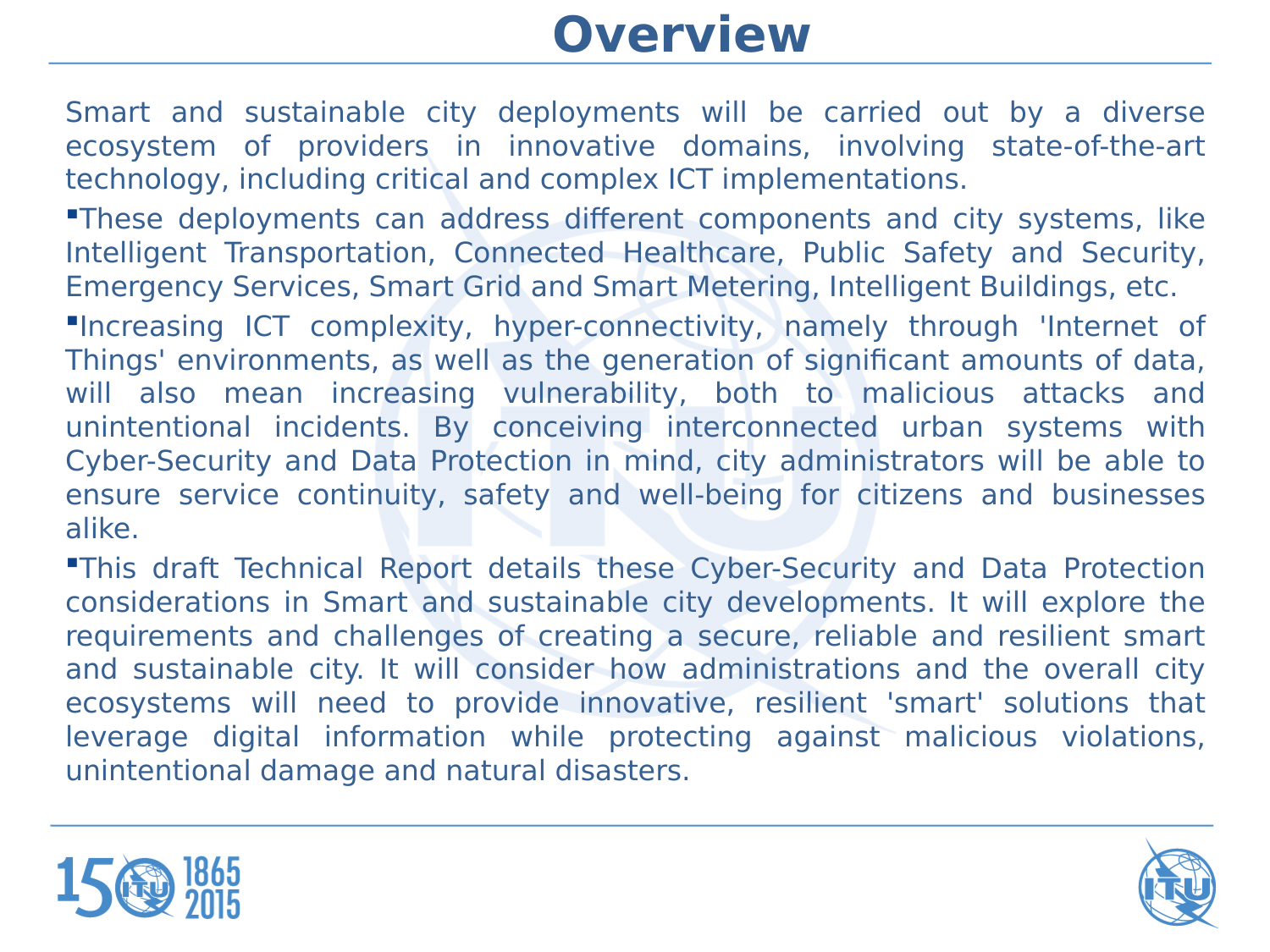

Overview
Smart and sustainable city deployments will be carried out by a diverse ecosystem of providers in innovative domains, involving state-of-the-art technology, including critical and complex ICT implementations.
These deployments can address different components and city systems, like Intelligent Transportation, Connected Healthcare, Public Safety and Security, Emergency Services, Smart Grid and Smart Metering, Intelligent Buildings, etc.
Increasing ICT complexity, hyper-connectivity, namely through 'Internet of Things' environments, as well as the generation of significant amounts of data, will also mean increasing vulnerability, both to malicious attacks and unintentional incidents. By conceiving interconnected urban systems with Cyber-Security and Data Protection in mind, city administrators will be able to ensure service continuity, safety and well-being for citizens and businesses alike.
This draft Technical Report details these Cyber-Security and Data Protection considerations in Smart and sustainable city developments. It will explore the requirements and challenges of creating a secure, reliable and resilient smart and sustainable city. It will consider how administrations and the overall city ecosystems will need to provide innovative, resilient 'smart' solutions that leverage digital information while protecting against malicious violations, unintentional damage and natural disasters.